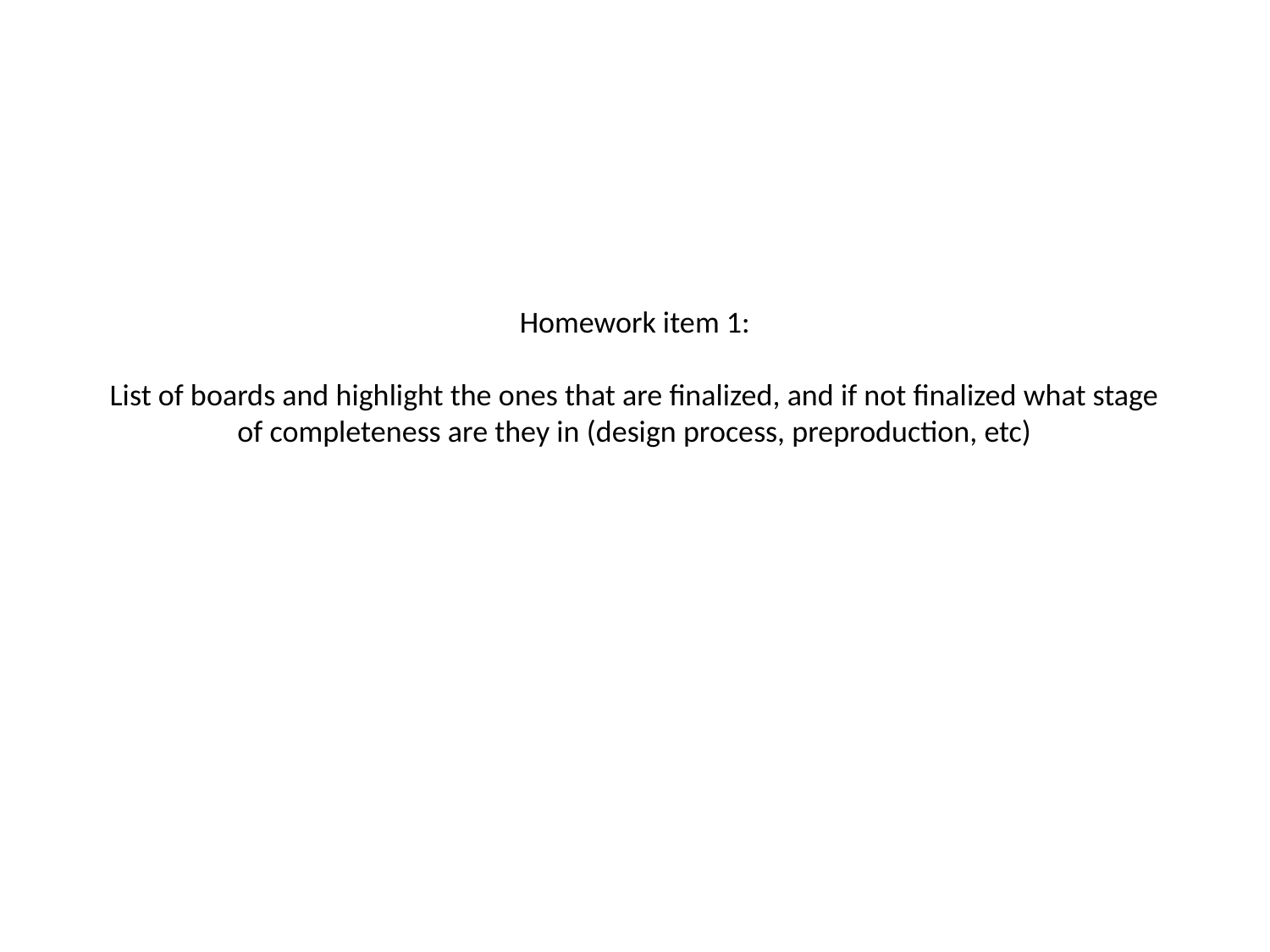

# Homework item 1: List of boards and highlight the ones that are finalized, and if not finalized what stage of completeness are they in (design process, preproduction, etc)